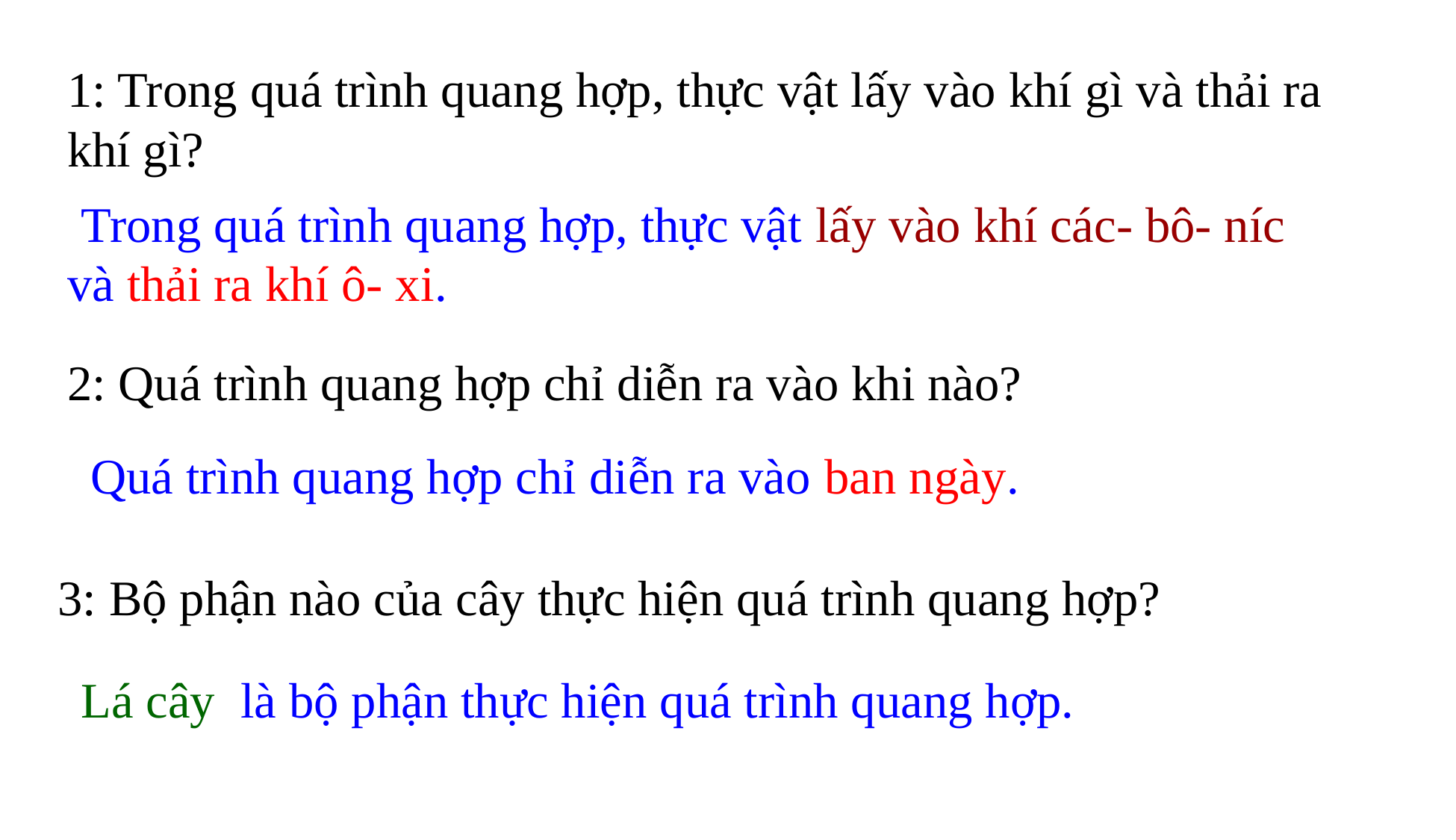

1: Trong quá trình quang hợp, thực vật lấy vào khí gì và thải ra khí gì?
 Trong quá trình quang hợp, thực vật lấy vào khí các- bô- níc và thải ra khí ô- xi.
2: Quá trình quang hợp chỉ diễn ra vào khi nào?
 Quá trình quang hợp chỉ diễn ra vào ban ngày.
3: Bộ phận nào của cây thực hiện quá trình quang hợp?
 Lá cây  là bộ phận thực hiện quá trình quang hợp.